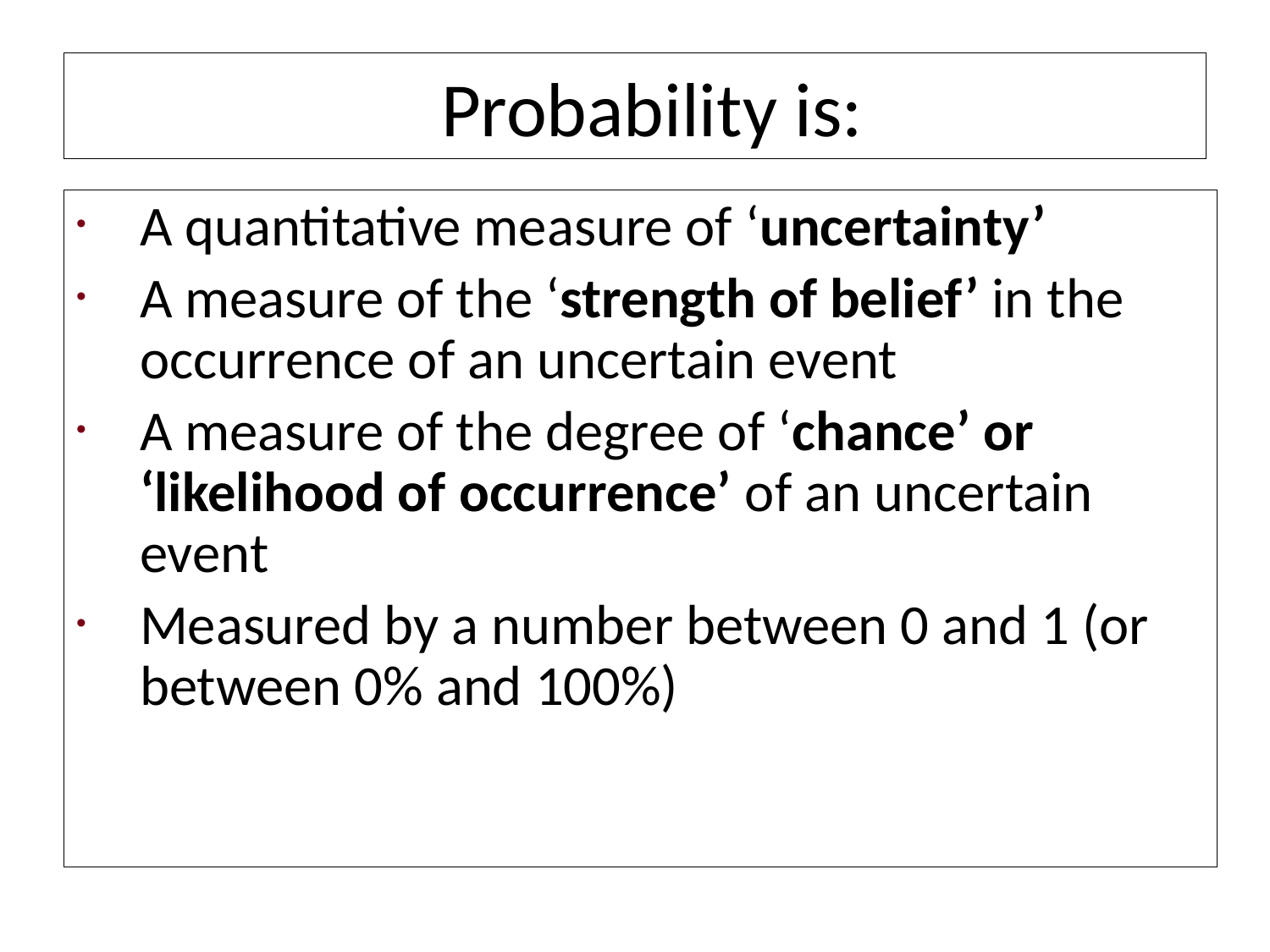

# Probability is:
A quantitative measure of ‘uncertainty’
A measure of the ‘strength of belief’ in the occurrence of an uncertain event
A measure of the degree of ‘chance’ or ‘likelihood of occurrence’ of an uncertain event
Measured by a number between 0 and 1 (or between 0% and 100%)